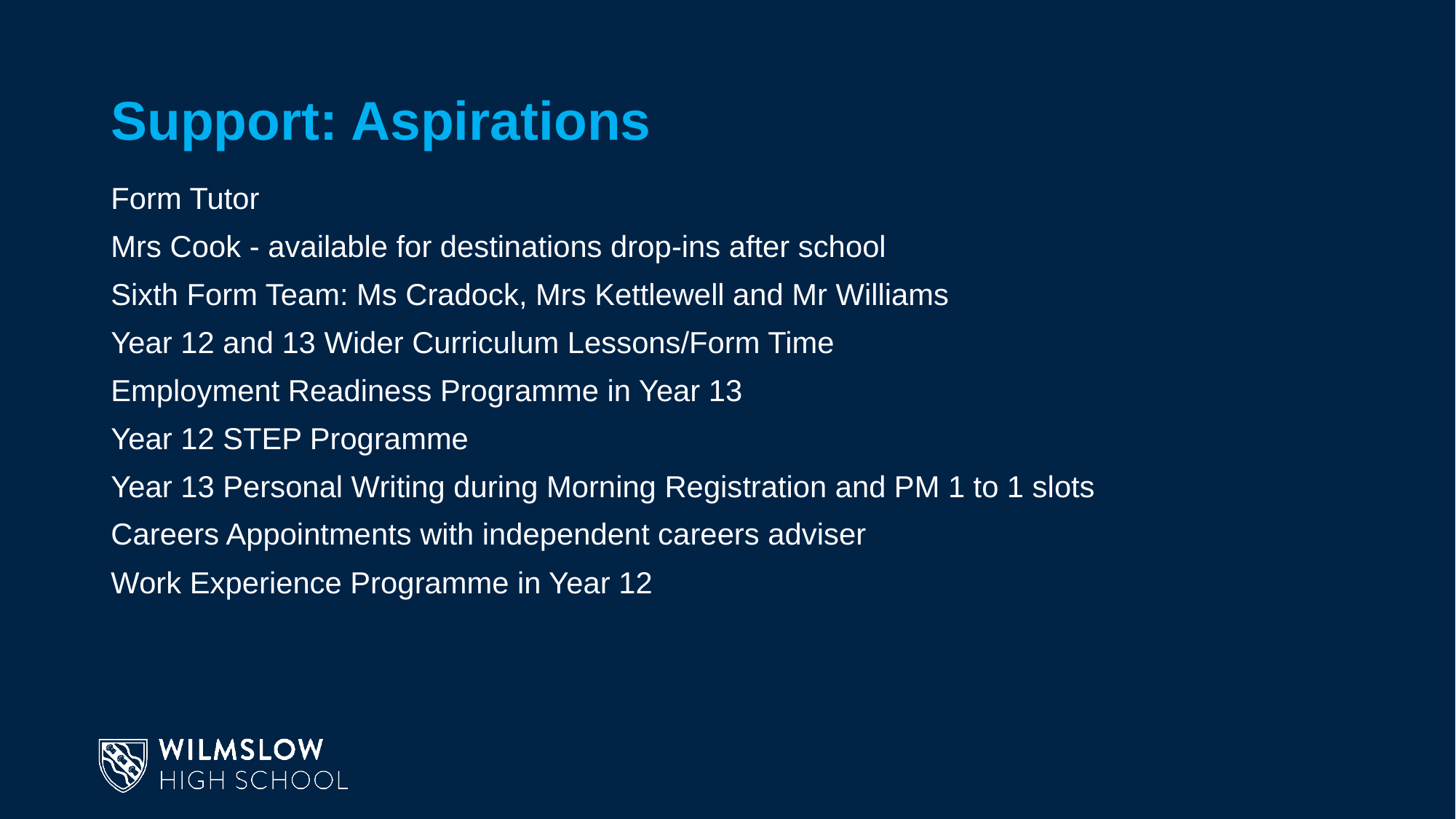

# Support: Aspirations
Form Tutor
Mrs Cook - available for destinations drop-ins after school
Sixth Form Team: Ms Cradock, Mrs Kettlewell and Mr Williams
Year 12 and 13 Wider Curriculum Lessons/Form Time
Employment Readiness Programme in Year 13
Year 12 STEP Programme
Year 13 Personal Writing during Morning Registration and PM 1 to 1 slots
Careers Appointments with independent careers adviser
Work Experience Programme in Year 12